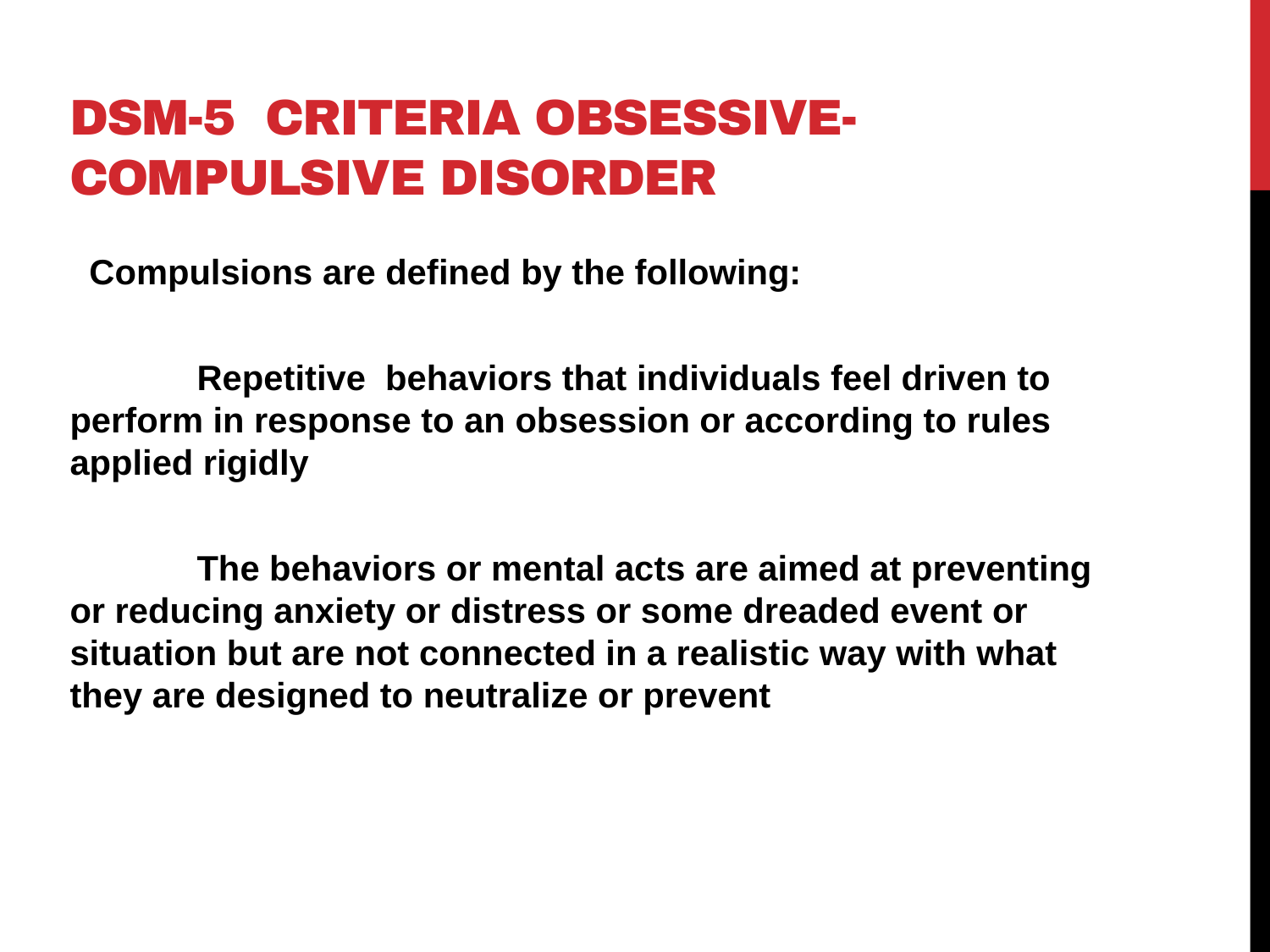

# DSM-5  criteria obsessive-compulsive disorder
  Compulsions are defined by the following:

	Repetitive  behaviors that individuals feel driven to perform in response to an obsession or according to rules applied rigidly

	The behaviors or mental acts are aimed at preventing or reducing anxiety or distress or some dreaded event or situation but are not connected in a realistic way with what they are designed to neutralize or prevent